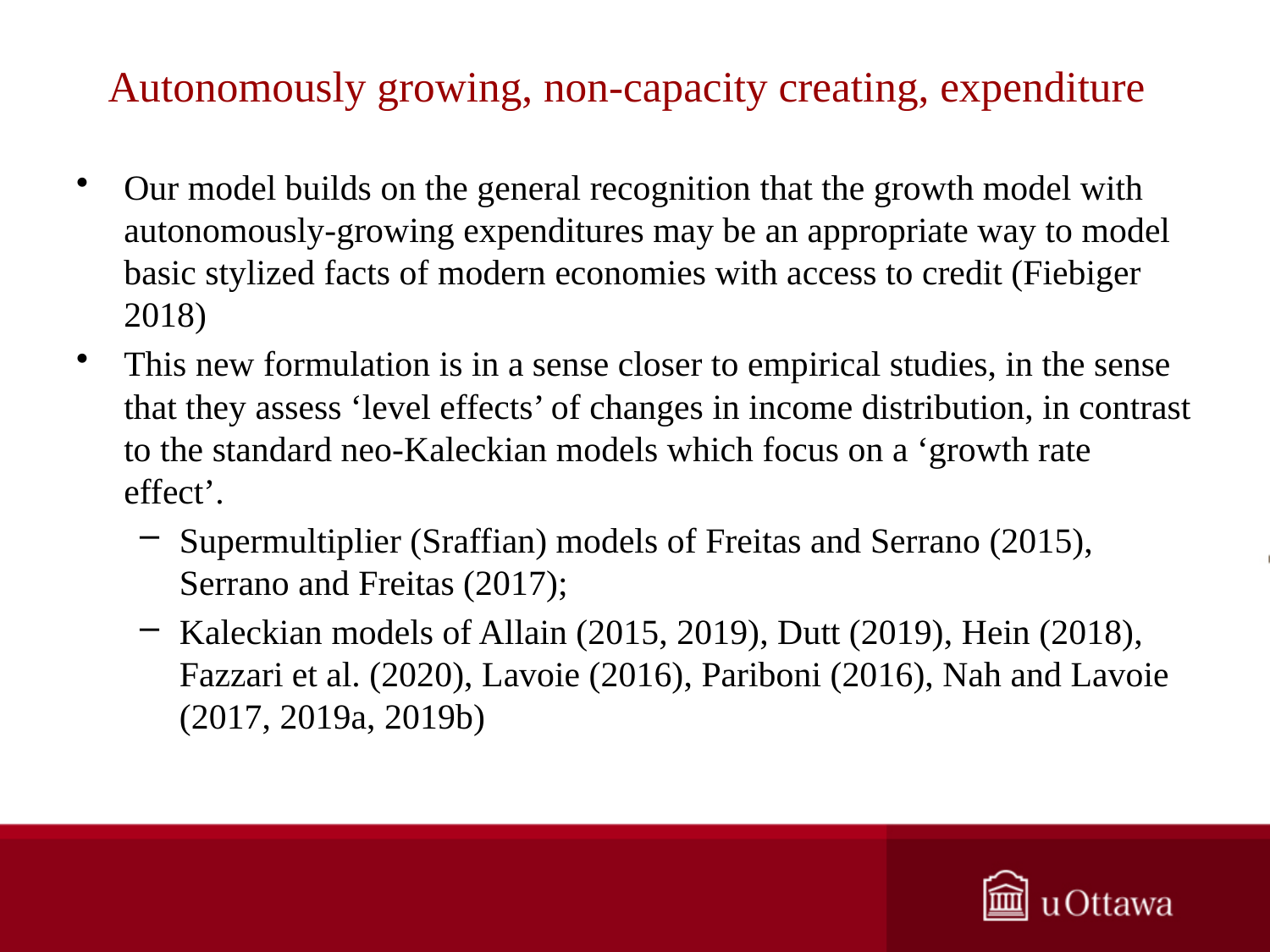

# Autonomously growing, non-capacity creating, expenditure
Our model builds on the general recognition that the growth model with autonomously-growing expenditures may be an appropriate way to model basic stylized facts of modern economies with access to credit (Fiebiger 2018)
This new formulation is in a sense closer to empirical studies, in the sense that they assess ‘level effects’ of changes in income distribution, in contrast to the standard neo-Kaleckian models which focus on a ‘growth rate effect’.
Supermultiplier (Sraffian) models of Freitas and Serrano (2015), Serrano and Freitas (2017);
Kaleckian models of Allain (2015, 2019), Dutt (2019), Hein (2018), Fazzari et al. (2020), Lavoie (2016), Pariboni (2016), Nah and Lavoie (2017, 2019a, 2019b)